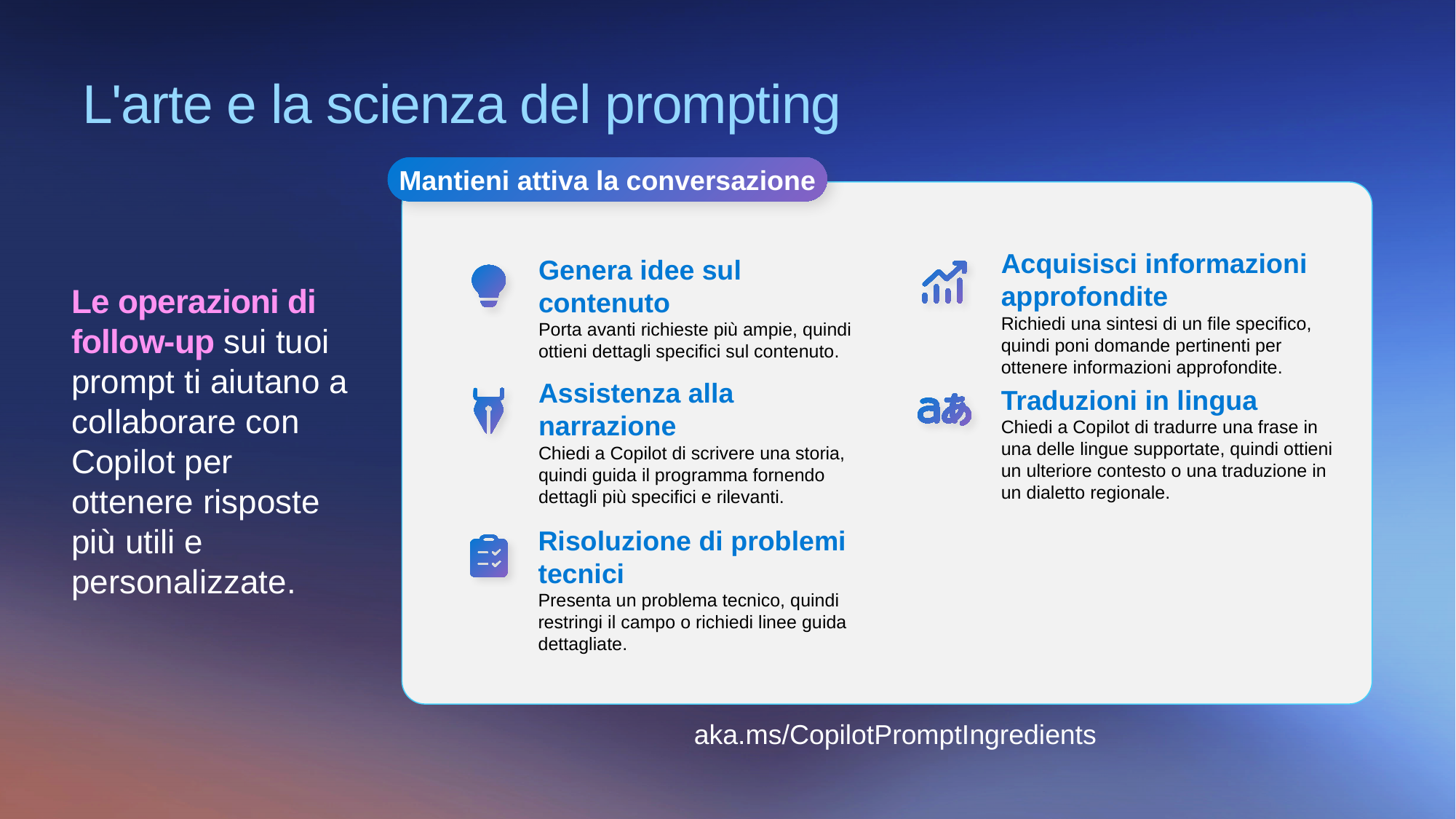

L'arte e la scienza del prompting
Mantieni attiva la conversazione

Acquisisci informazioni approfondite
Richiedi una sintesi di un file specifico, quindi poni domande pertinenti per ottenere informazioni approfondite.
Genera idee sul contenuto
Porta avanti richieste più ampie, quindi ottieni dettagli specifici sul contenuto.

Le operazioni di follow-up sui tuoi prompt ti aiutano a collaborare con Copilot per ottenere risposte più utili e personalizzate.
Assistenza alla narrazione
Chiedi a Copilot di scrivere una storia, quindi guida il programma fornendo dettagli più specifici e rilevanti.
Traduzioni in lingua
Chiedi a Copilot di tradurre una frase in una delle lingue supportate, quindi ottieni un ulteriore contesto o una traduzione in un dialetto regionale.

Risoluzione di problemi tecnici
Presenta un problema tecnico, quindi restringi il campo o richiedi linee guida dettagliate​.

aka.ms/CopilotPromptIngredients